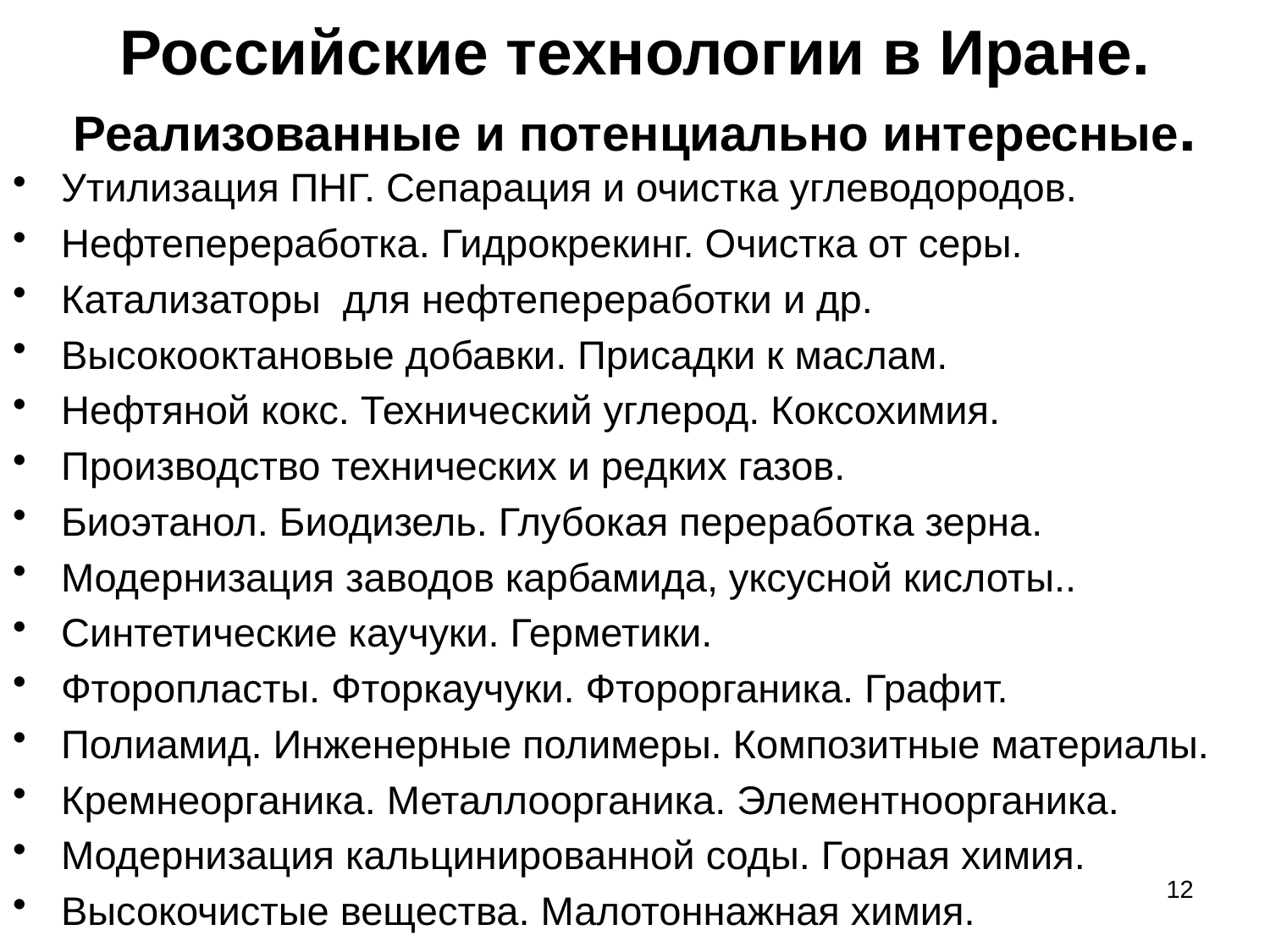

# Российские технологии в Иране. Реализованные и потенциально интересные.
Утилизация ПНГ. Сепарация и очистка углеводородов.
Нефтепереработка. Гидрокрекинг. Очистка от серы.
Катализаторы  для нефтепереработки и др.
Высокооктановые добавки. Присадки к маслам.
Нефтяной кокс. Технический углерод. Коксохимия.
Производство технических и редких газов.
Биоэтанол. Биодизель. Глубокая переработка зерна.
Модернизация заводов карбамида, уксусной кислоты..
Синтетические каучуки. Герметики.
Фторопласты. Фторкаучуки. Фторорганика. Графит.
Полиамид. Инженерные полимеры. Композитные материалы.
Кремнеорганика. Металлоорганика. Элементноорганика.
Модернизация кальцинированной соды. Горная химия.
Высокочистые вещества. Малотоннажная химия.

12